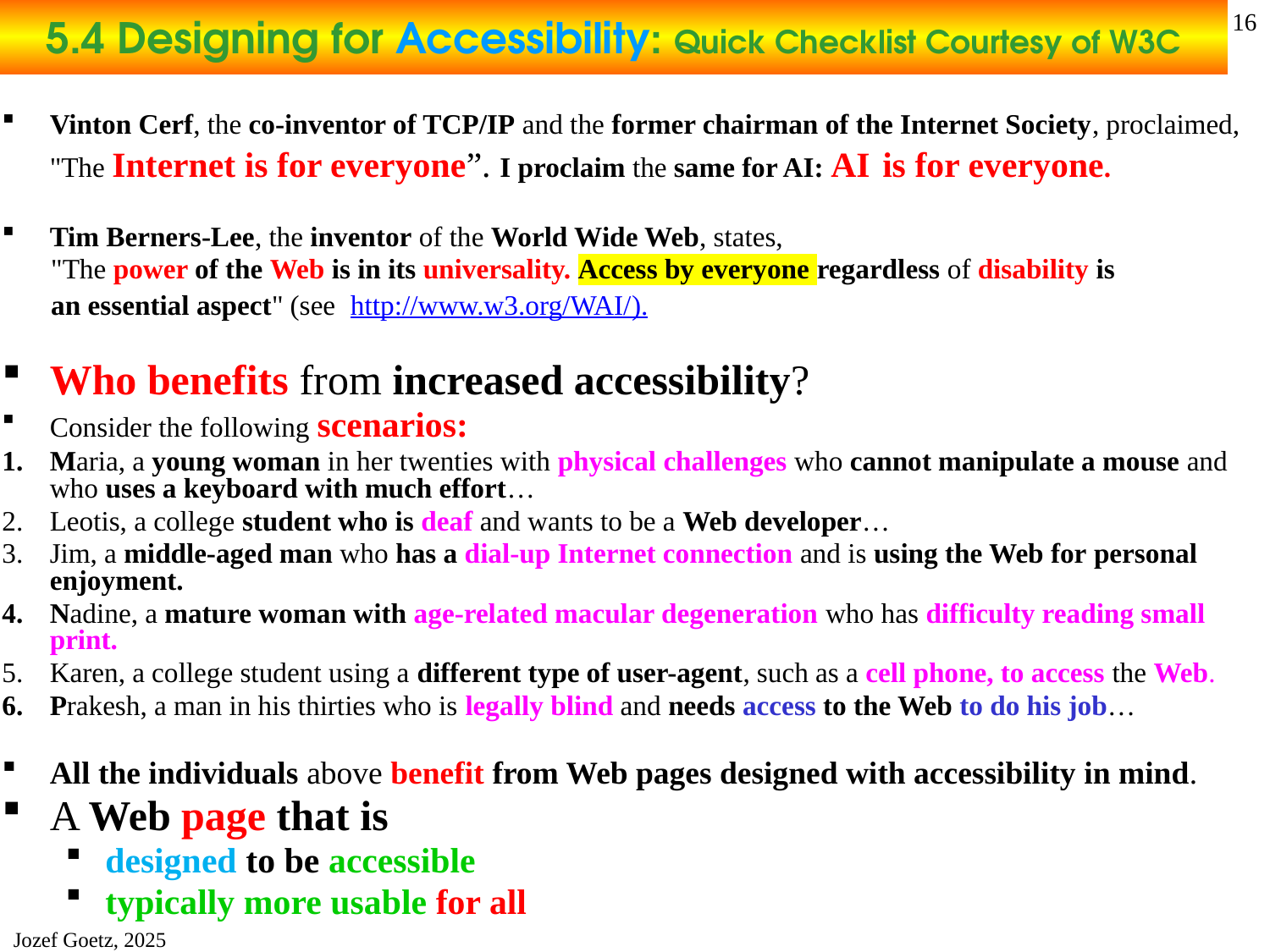

# 5.4 Designing for Accessibility: Quick Checklist Courtesy of W3C
16
Vinton Cerf, the co-inventor of TCP/IP and the former chairman of the Internet Society, proclaimed, "The Internet is for everyone”. I proclaim the same for AI: AI is for everyone.

Tim Berners-Lee, the inventor of the World Wide Web, states,
       "The power of the Web is in its universality. Access by everyone regardless of disability is
       an essential aspect" (see  http://www.w3.org/WAI/).

Who benefits from increased accessibility?
Consider the following scenarios:
Maria, a young woman in her twenties with physical challenges who cannot manipulate a mouse and who uses a keyboard with much effort…
Leotis, a college student who is deaf and wants to be a Web developer…
Jim, a middle-aged man who has a dial-up Internet connection and is using the Web for personal enjoyment.
Nadine, a mature woman with age-related macular degeneration who has difficulty reading small print.
Karen, a college student using a different type of user-agent, such as a cell phone, to access the Web.
Prakesh, a man in his thirties who is legally blind and needs access to the Web to do his job…

All the individuals above benefit from Web pages designed with accessibility in mind.
A Web page that is
designed to be accessible
typically more usable for all